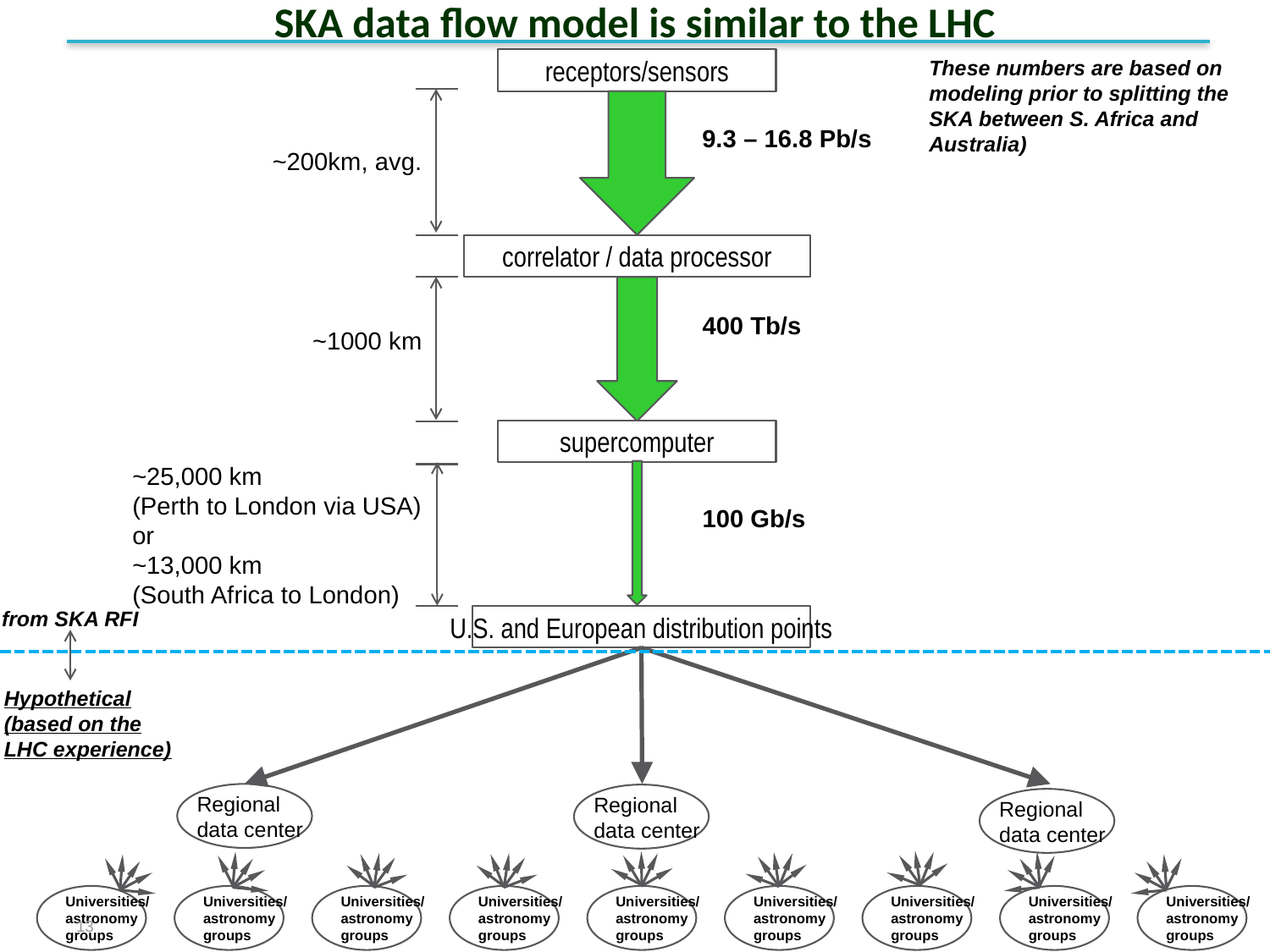

# SKA data flow model is similar to the LHC
These numbers are based on modeling prior to splitting the SKA between S. Africa and Australia)
receptors/sensors

9.3 – 16.8 Pb/s
~200km, avg.
correlator / data processor

400 Tb/s
~1000 km
supercomputer
~25,000 km
(Perth to London via USA)
or
~13,000 km
(South Africa to London)

100 Gb/s
from SKA RFI
U.S. and European distribution points
Hypothetical
(based on the LHC experience)
Regional
data center
Regional
data center
Regional
data center
Universities/
astronomy
groups
Universities/
astronomy
groups
Universities/
astronomy
groups
Universities/
astronomy
groups
Universities/
astronomy
groups
Universities/
astronomy
groups
Universities/
astronomy
groups
Universities/
astronomy
groups
Universities/
astronomy
groups
13